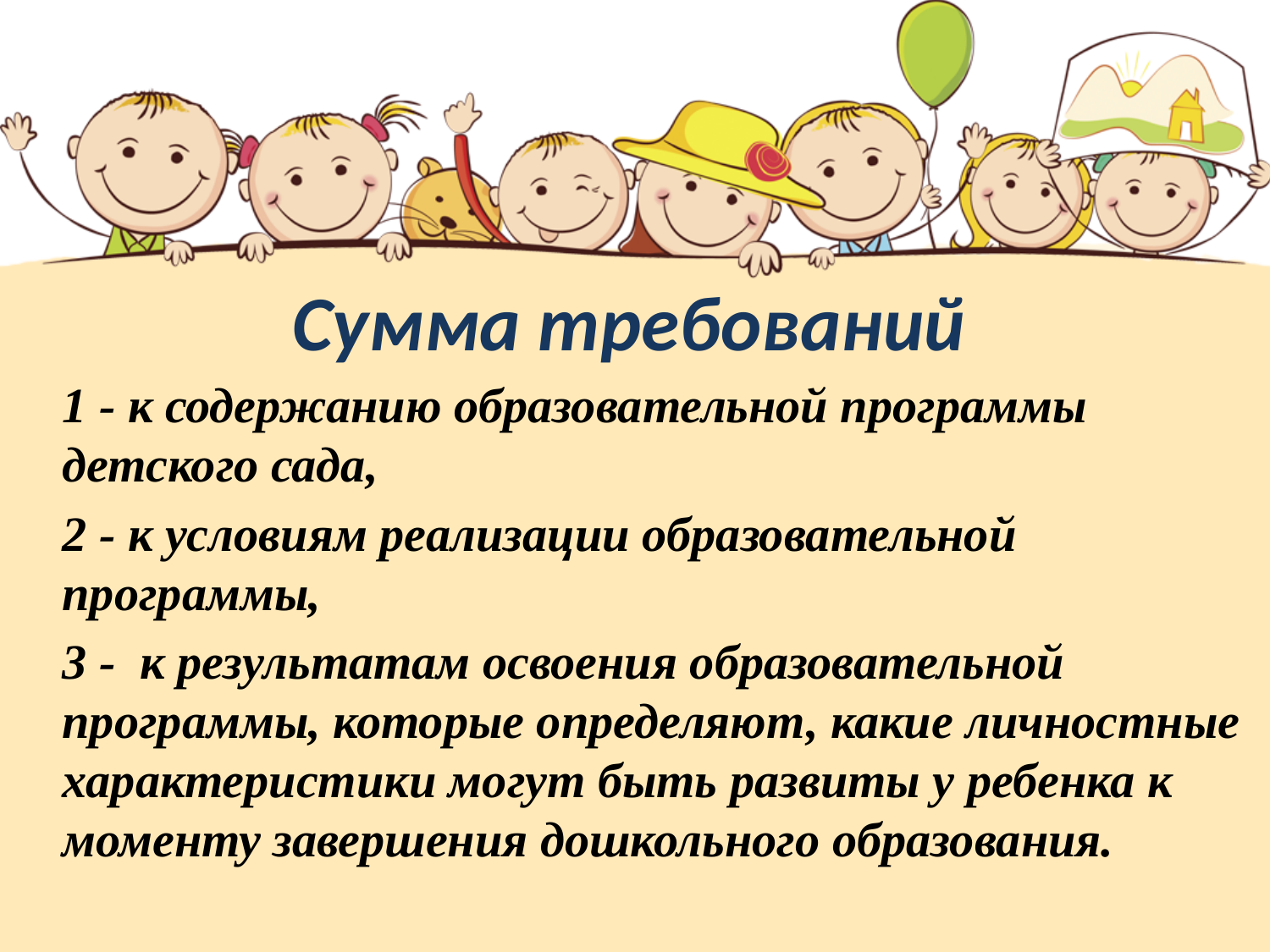

# Сумма требований
1 - к содержанию образовательной программы детского сада,
2 - к условиям реализации образовательной программы,
3 -  к результатам освоения образовательной программы, которые определяют, какие личностные характеристики могут быть развиты у ребенка к моменту завершения дошкольного образования.